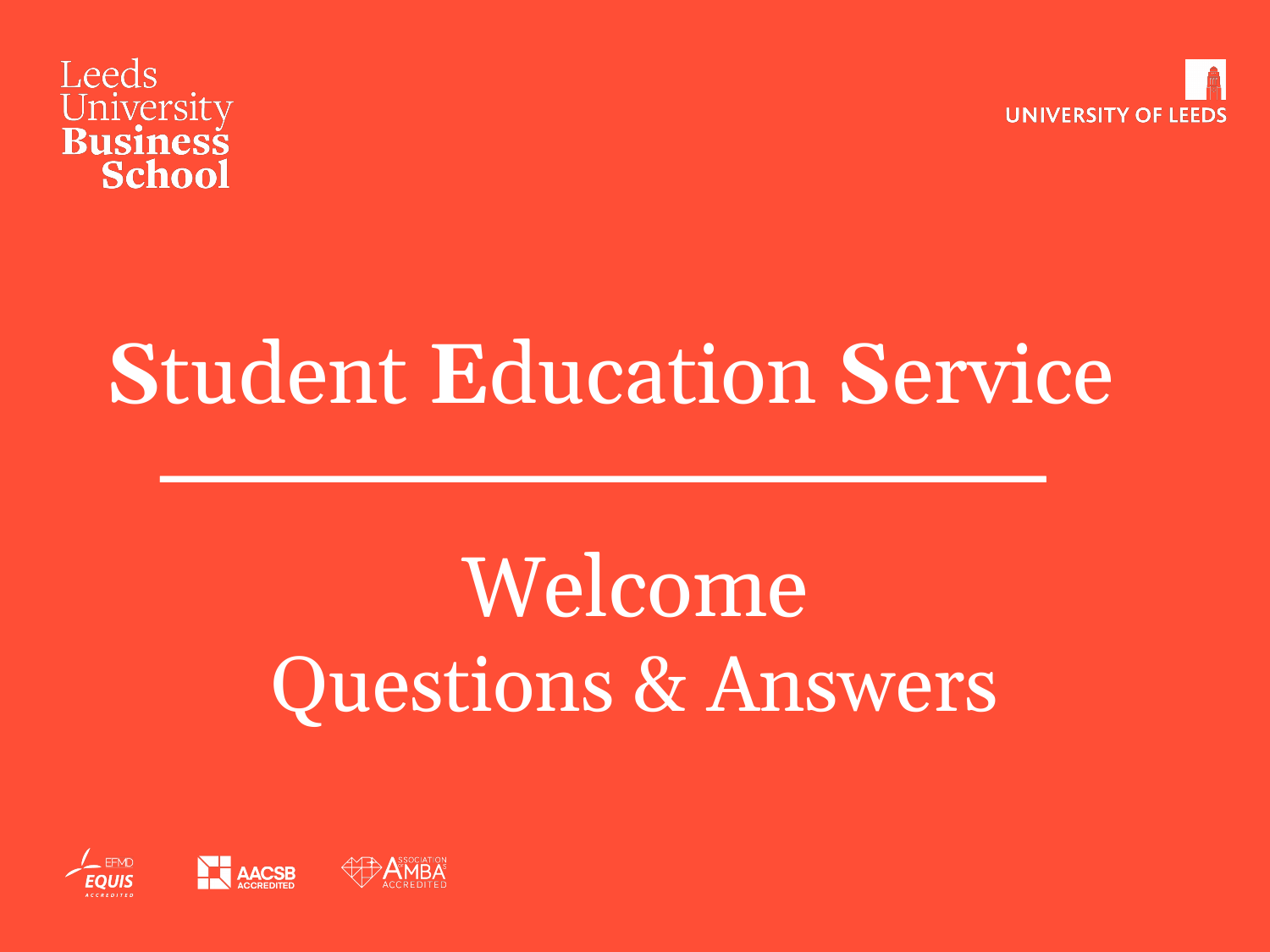

# Student Education Service

Welcome
Questions & Answers